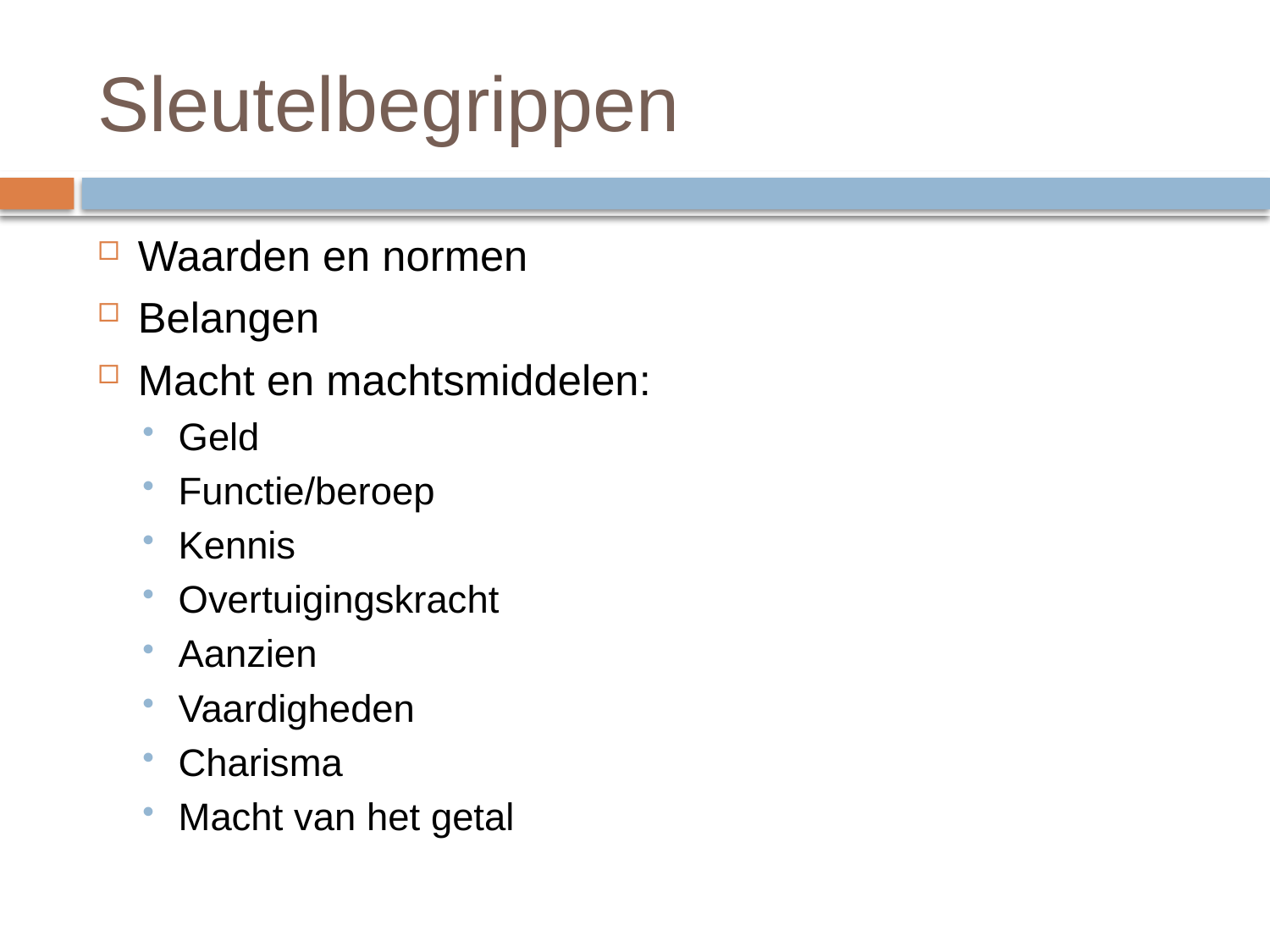

# Sleutelbegrippen
Waarden en normen
Belangen
Macht en machtsmiddelen:
Geld
Functie/beroep
Kennis
Overtuigingskracht
Aanzien
Vaardigheden
Charisma
Macht van het getal